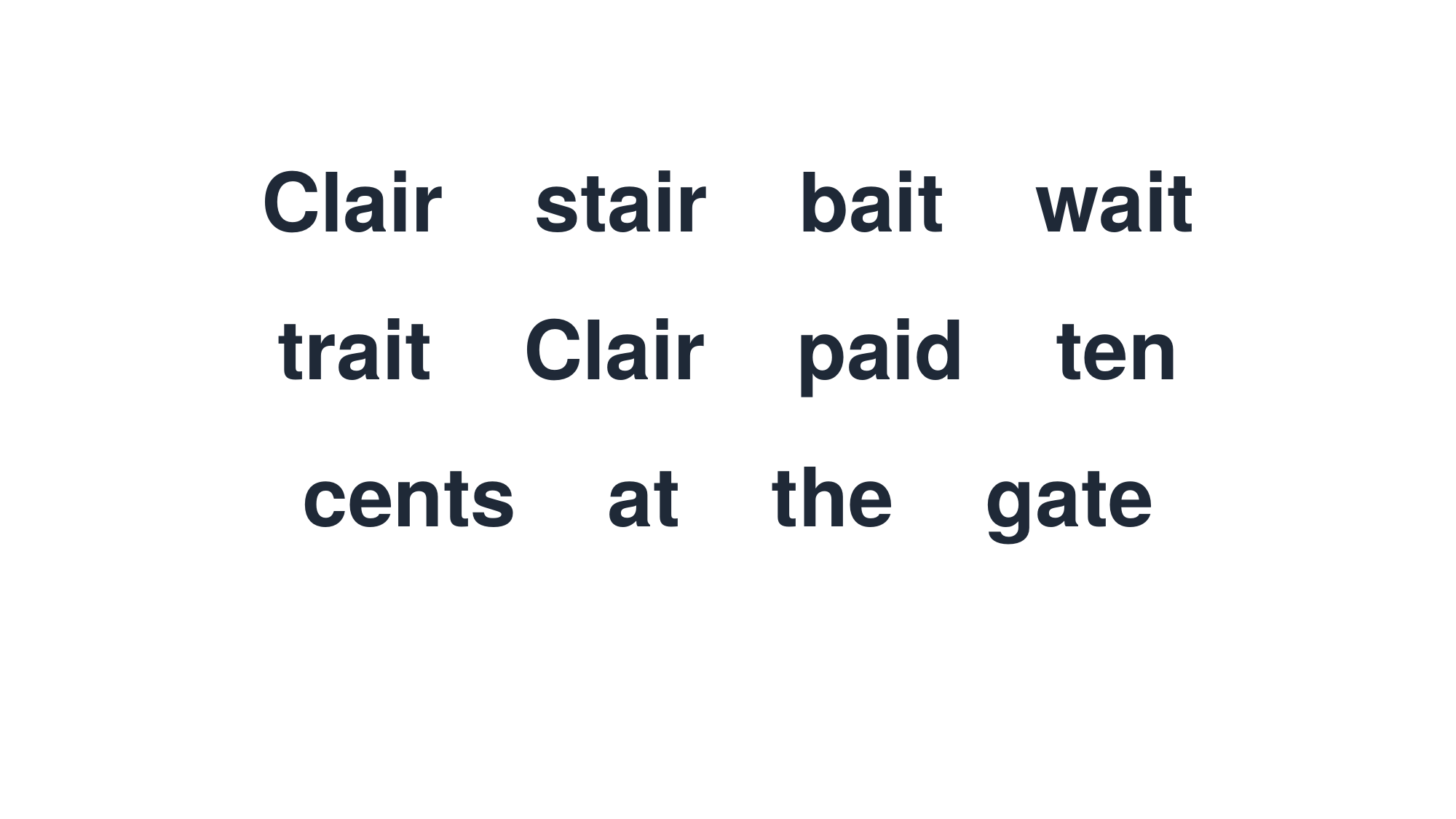

Clair    stair    bait    wait
trait    Clair    paid    ten
cents    at    the    gate